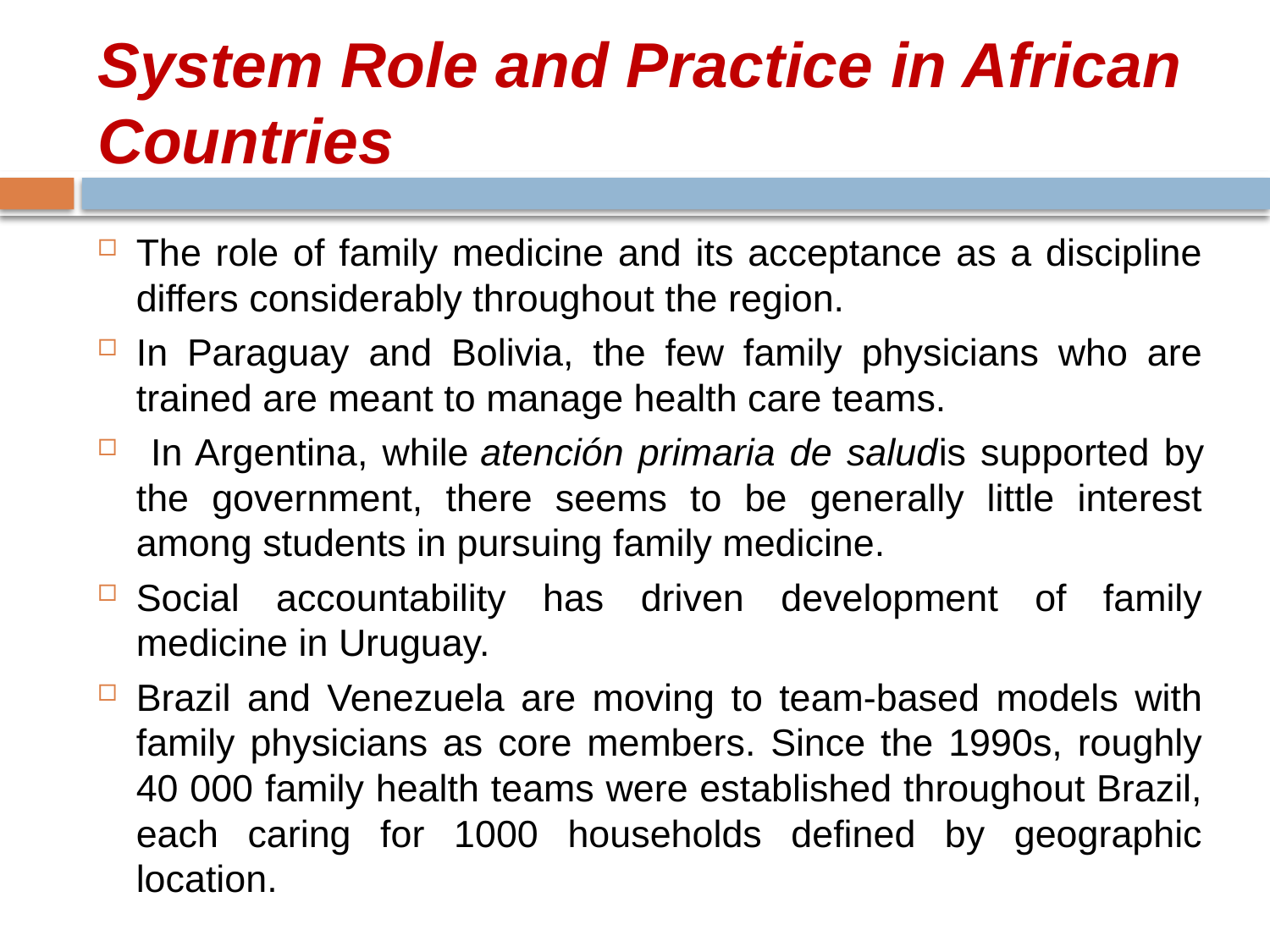

# System Role and Practice in African Countries
The role of family medicine and its acceptance as a discipline differs considerably throughout the region.
In Paraguay and Bolivia, the few family physicians who are trained are meant to manage health care teams.
 In Argentina, while atención primaria de saludis supported by the government, there seems to be generally little interest among students in pursuing family medicine.
Social accountability has driven development of family medicine in Uruguay.
Brazil and Venezuela are moving to team-based models with family physicians as core members. Since the 1990s, roughly 40 000 family health teams were established throughout Brazil, each caring for 1000 households defined by geographic location.